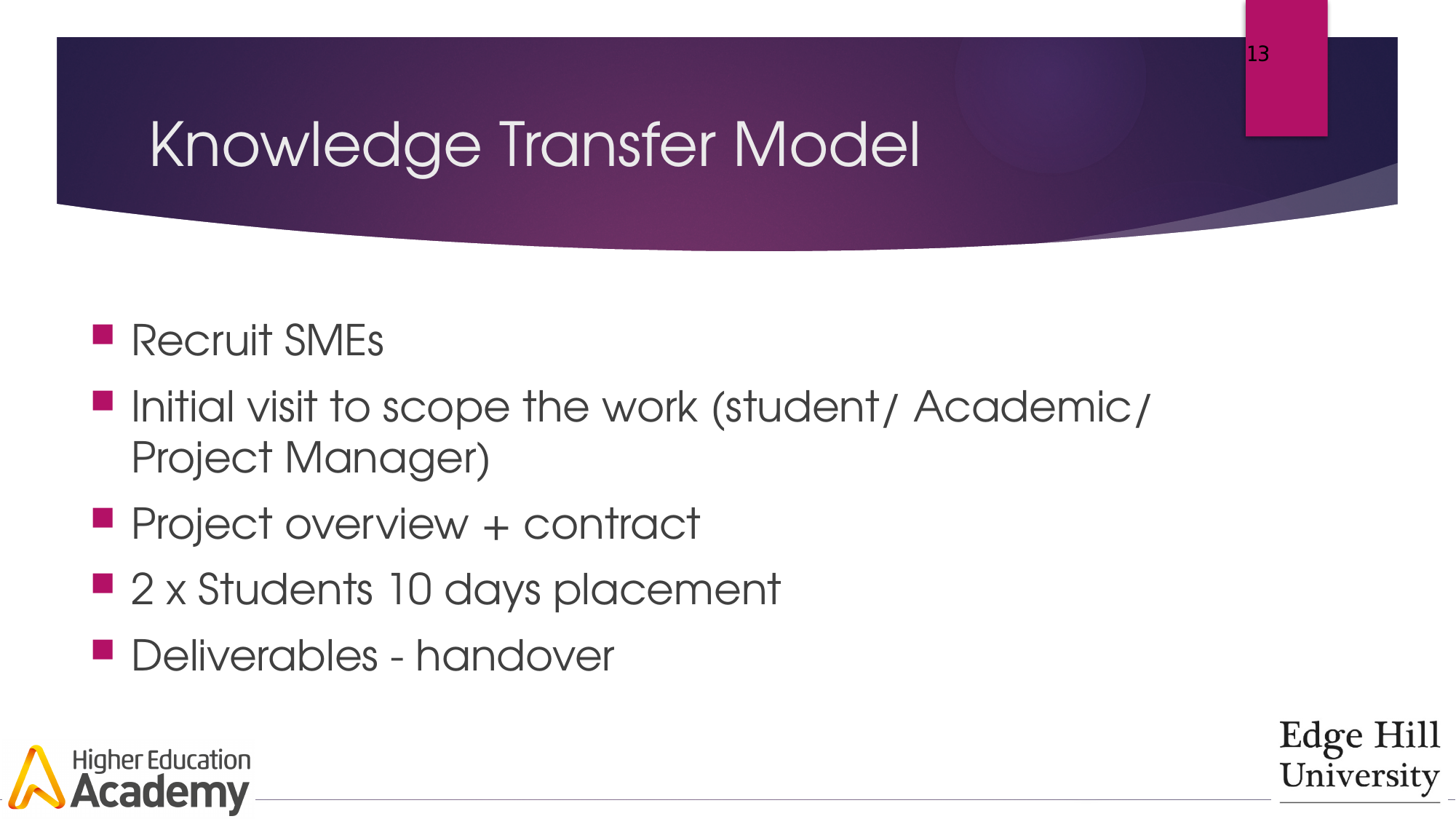

13
# Knowledge Transfer Model
Recruit SMEs
Initial visit to scope the work (student/ Academic/ Project Manager)
Project overview + contract
2 x Students 10 days placement
Deliverables - handover